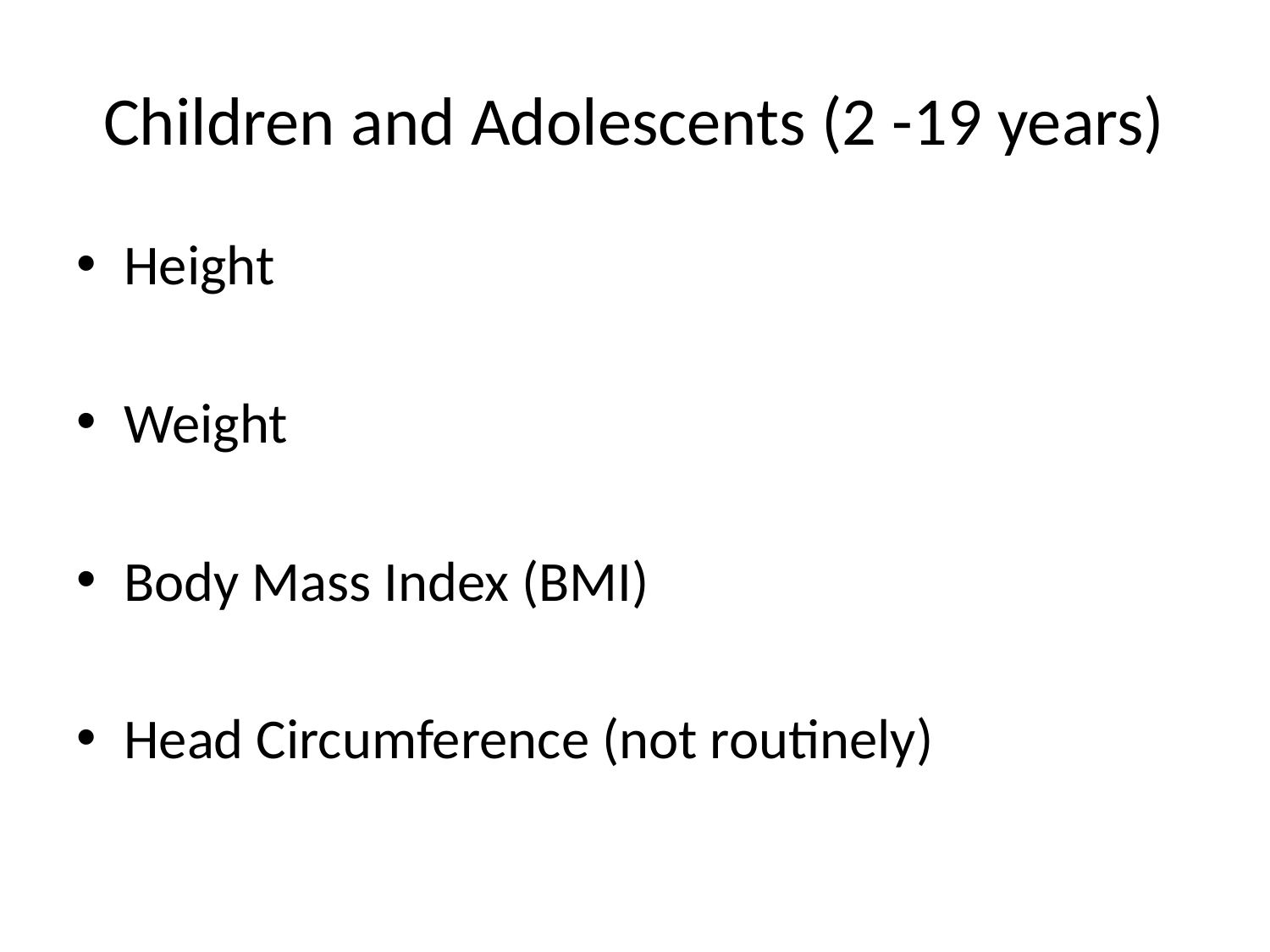

# Children and Adolescents (2 -19 years)
Height

Weight

Body Mass Index (BMI)

Head Circumference (not routinely)